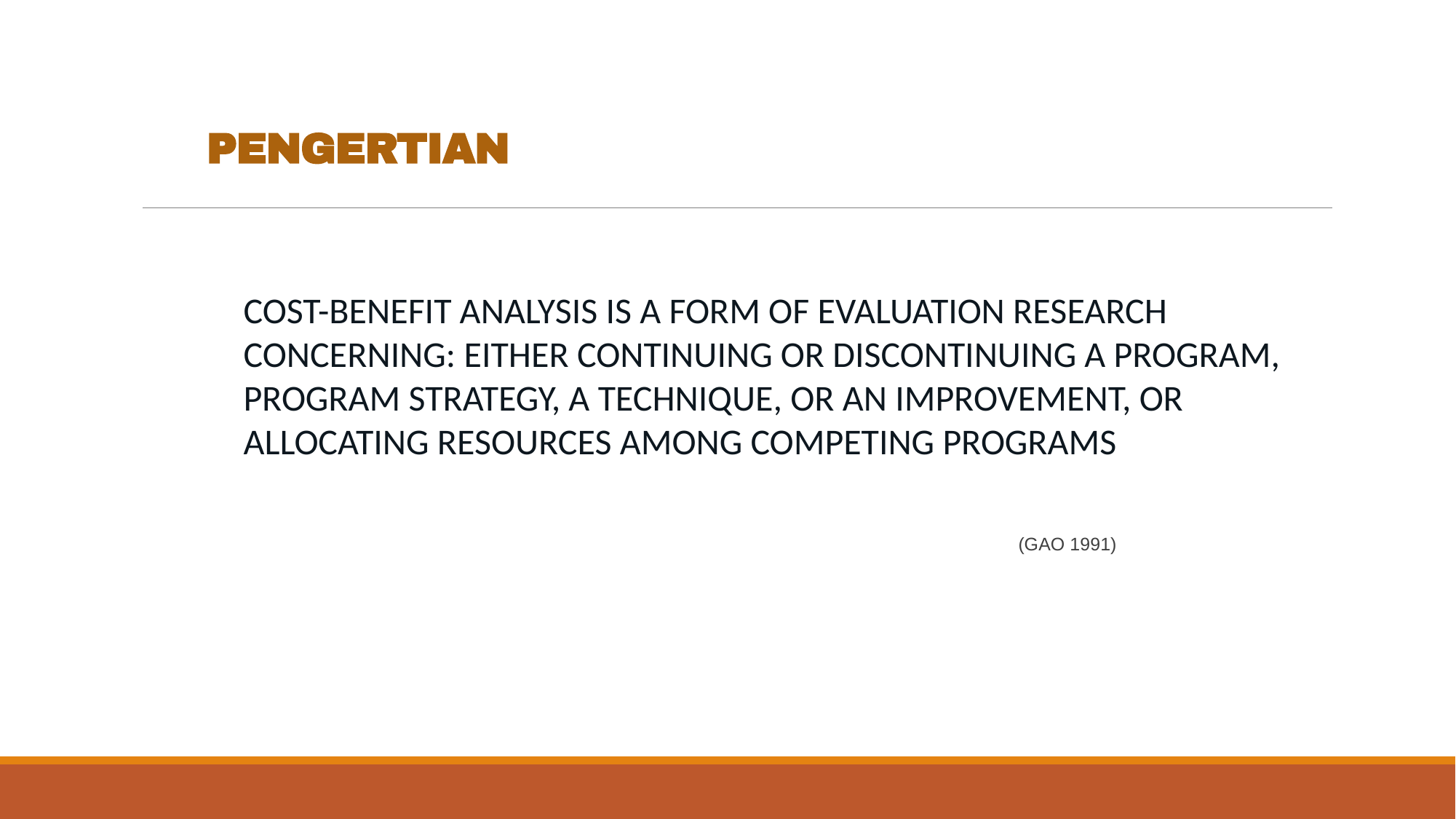

# PENGERTIAN
COST-BENEFIT ANALYSIS IS A FORM OF EVALUATION RESEARCH CONCERNING: EITHER CONTINUING OR DISCONTINUING A PROGRAM, PROGRAM STRATEGY, A TECHNIQUE, OR AN IMPROVEMENT, OR ALLOCATING RESOURCES AMONG COMPETING PROGRAMS
															                            (GAO 1991)